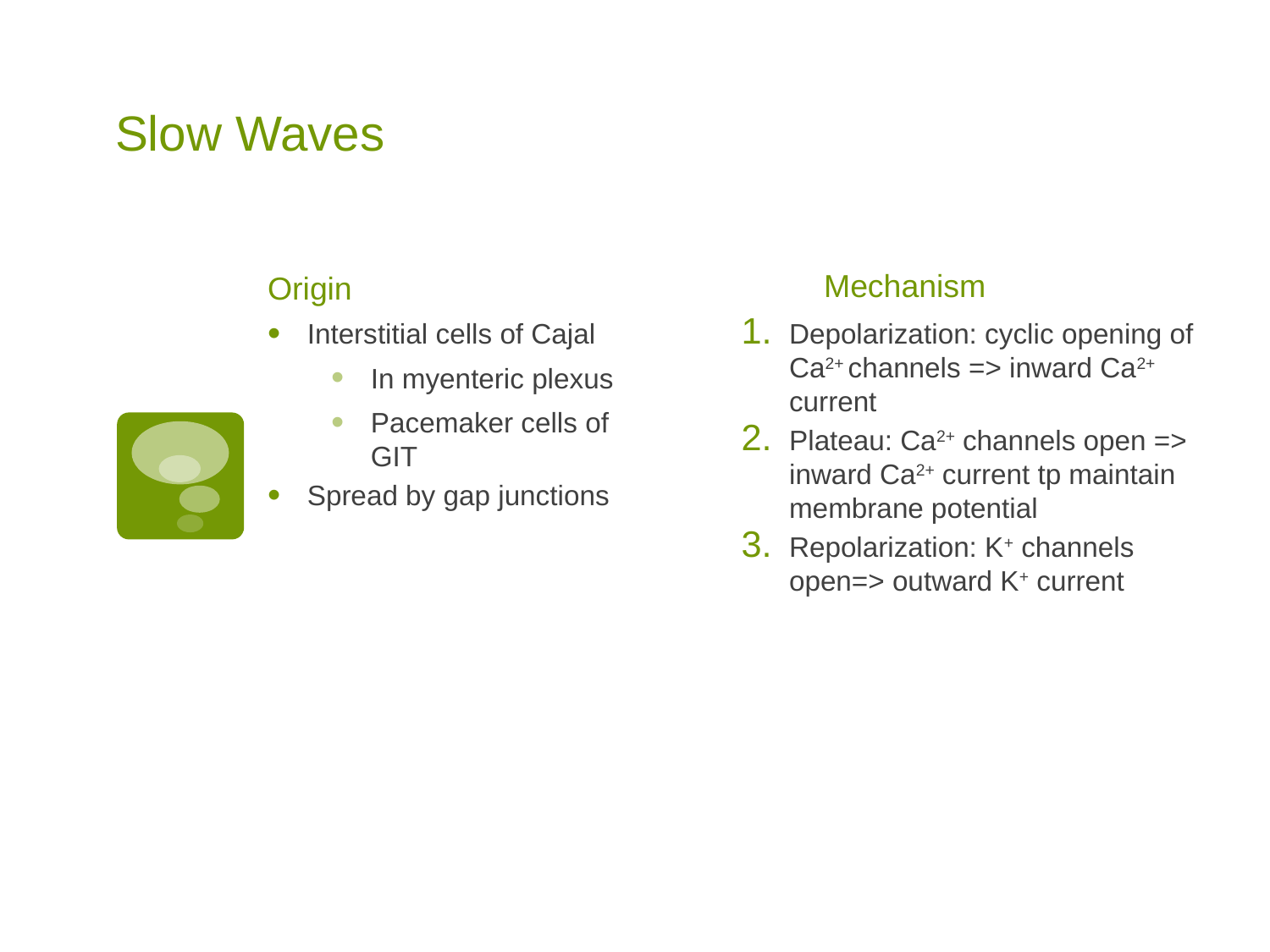

Slow Waves
Mechanism
Origin
Interstitial cells of Cajal
In myenteric plexus
Pacemaker cells of GIT
Spread by gap junctions
Depolarization: cyclic opening of Ca2+ channels => inward Ca2+ current
Plateau: Ca2+ channels open => inward Ca2+ current tp maintain membrane potential
Repolarization: K+ channels open=> outward K+ current